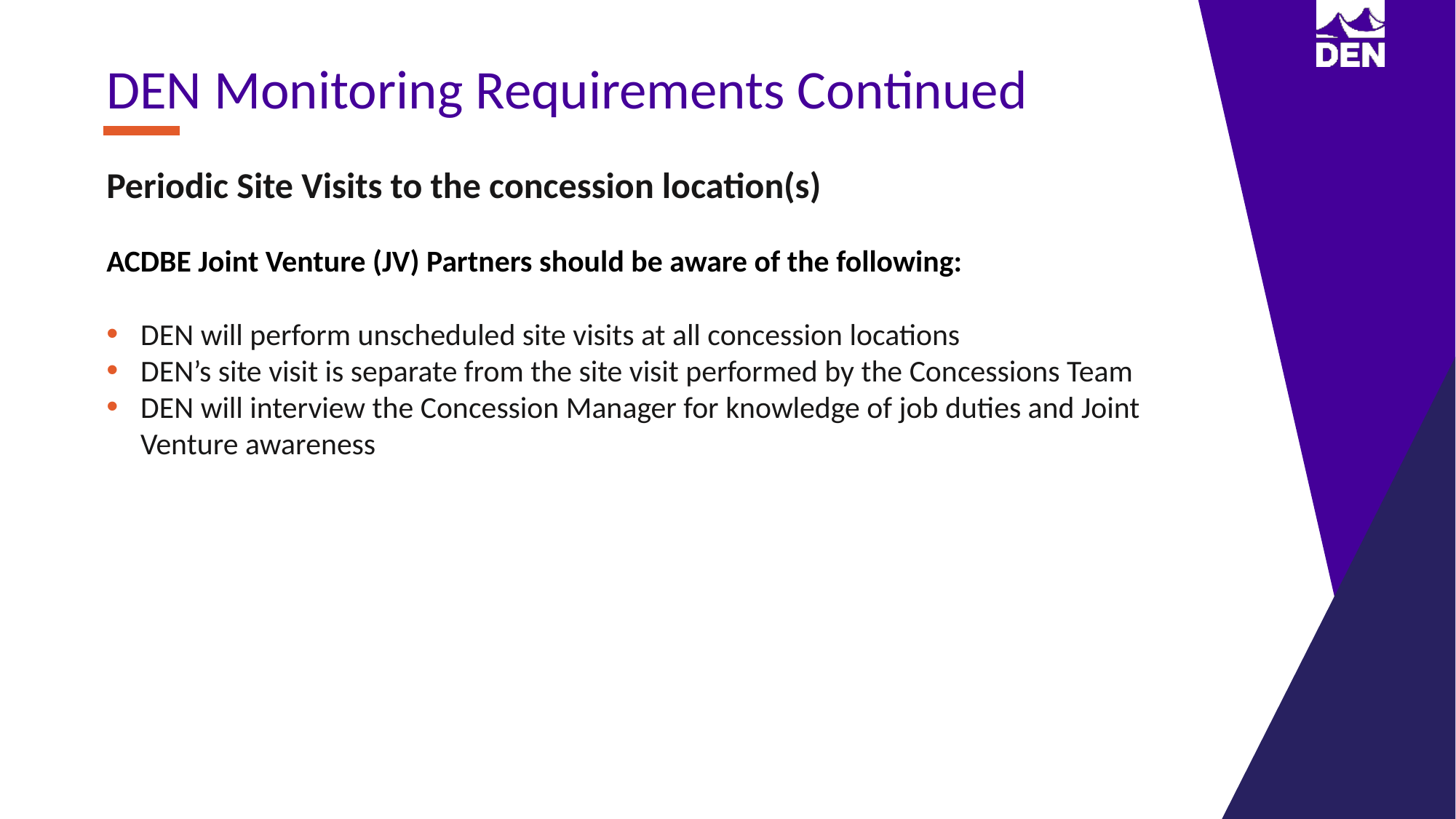

DEN Monitoring Requirements Continued
Periodic Site Visits to the concession location(s)
ACDBE Joint Venture (JV) Partners should be aware of the following:

DEN will perform unscheduled site visits at all concession locations
DEN’s site visit is separate from the site visit performed by the Concessions Team
DEN will interview the Concession Manager for knowledge of job duties and Joint Venture awareness